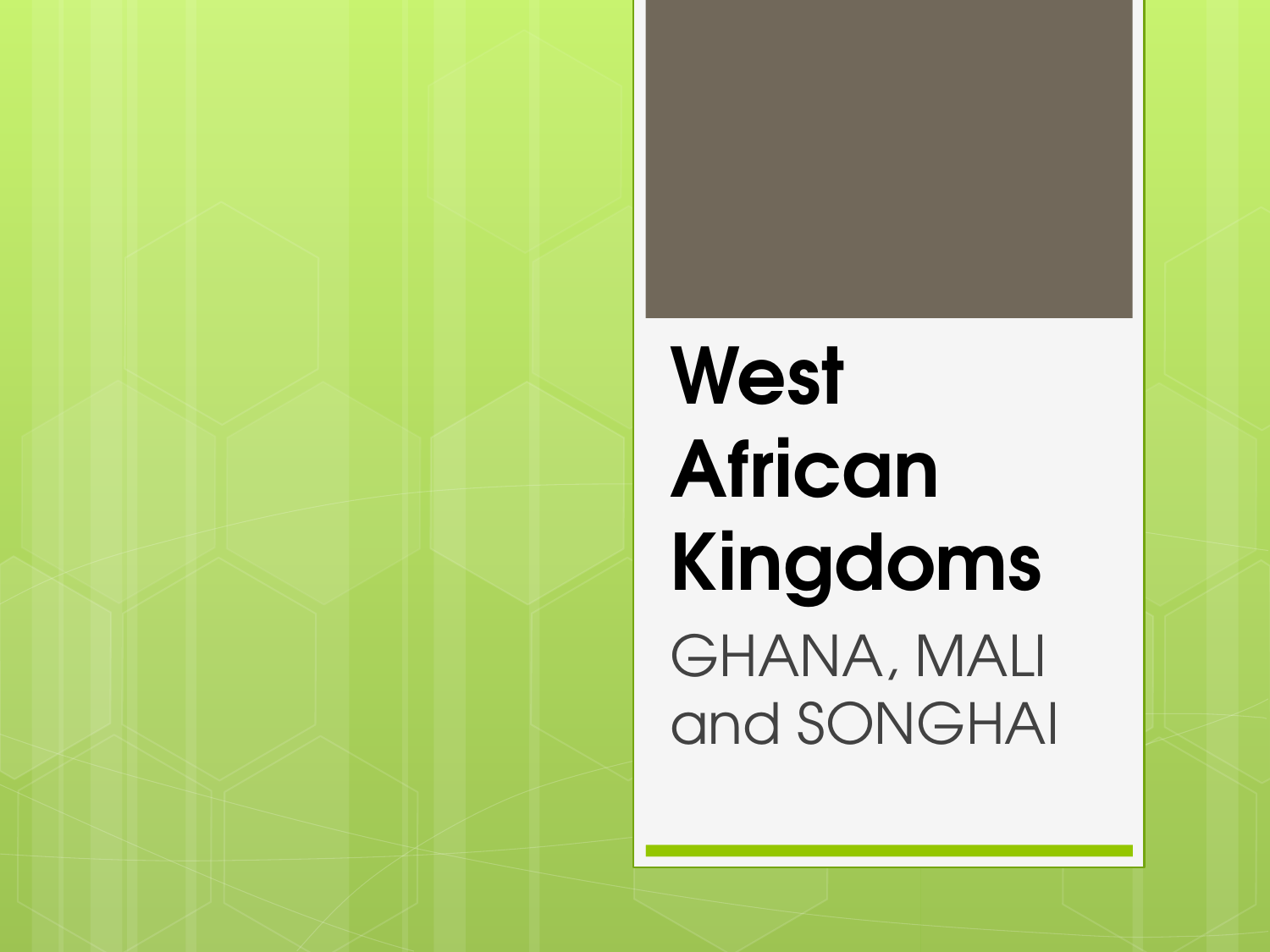

# West African Kingdoms
GHANA, MALI and SONGHAI